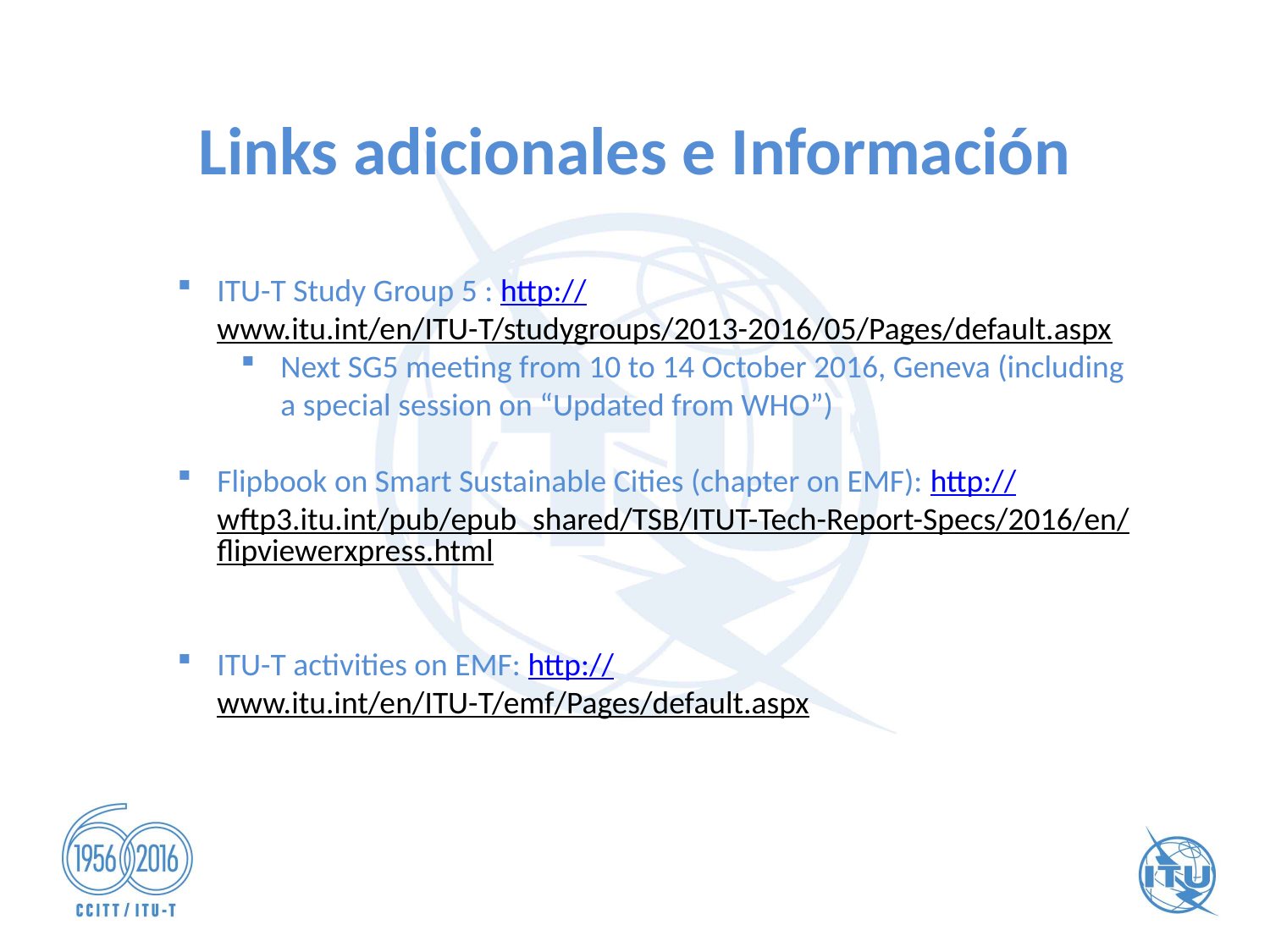

Links adicionales e Información
ITU-T Study Group 5 : http://www.itu.int/en/ITU-T/studygroups/2013-2016/05/Pages/default.aspx
Next SG5 meeting from 10 to 14 October 2016, Geneva (including a special session on “Updated from WHO”)

Flipbook on Smart Sustainable Cities (chapter on EMF): http://wftp3.itu.int/pub/epub_shared/TSB/ITUT-Tech-Report-Specs/2016/en/flipviewerxpress.html

ITU-T activities on EMF: http://www.itu.int/en/ITU-T/emf/Pages/default.aspx